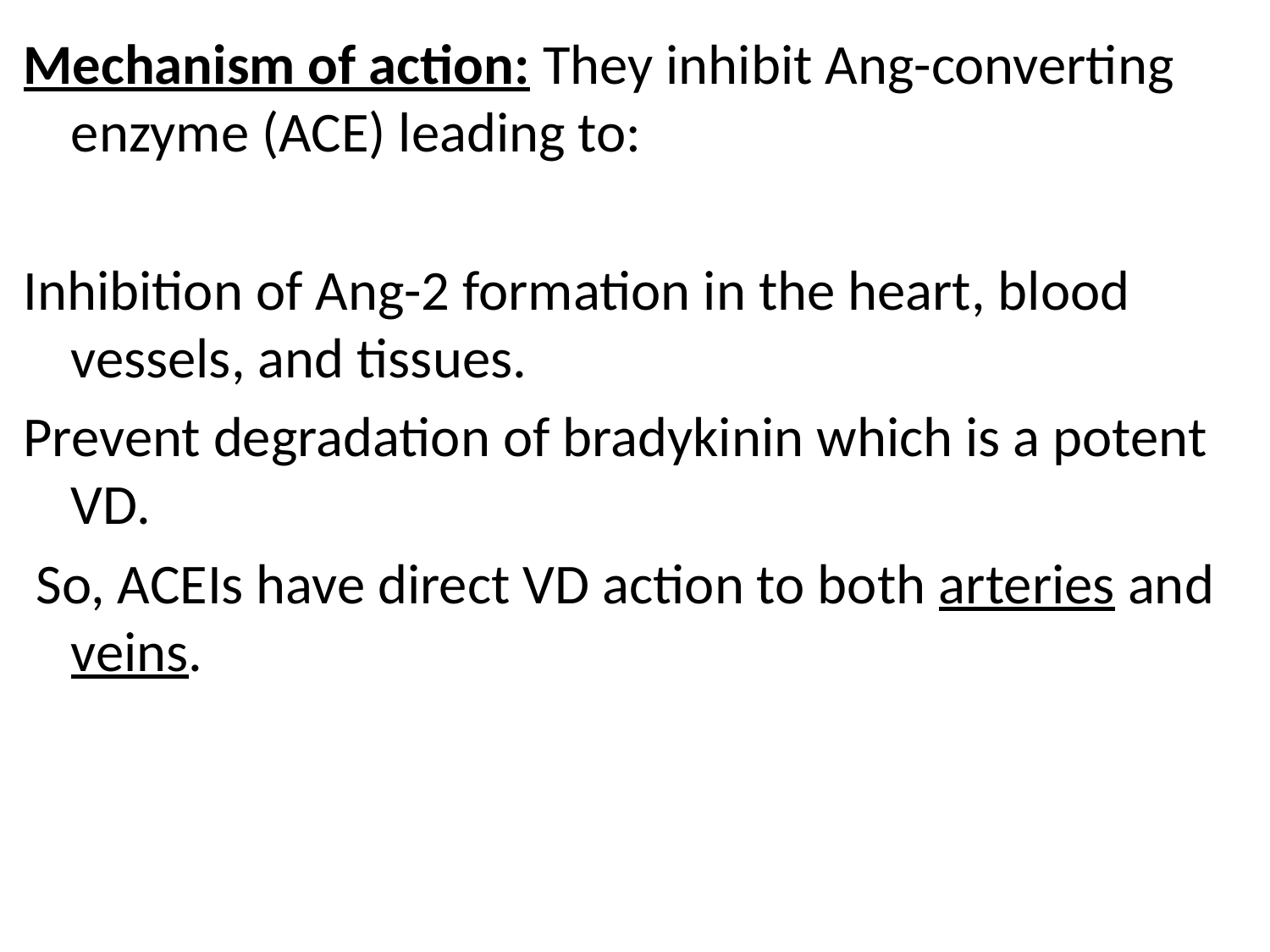

Mechanism of action: They inhibit Ang-converting enzyme (ACE) leading to:

Inhibition of Ang-2 formation in the heart, blood vessels, and tissues.
Prevent degradation of bradykinin which is a potent VD.
 So, ACEIs have direct VD action to both arteries and veins.